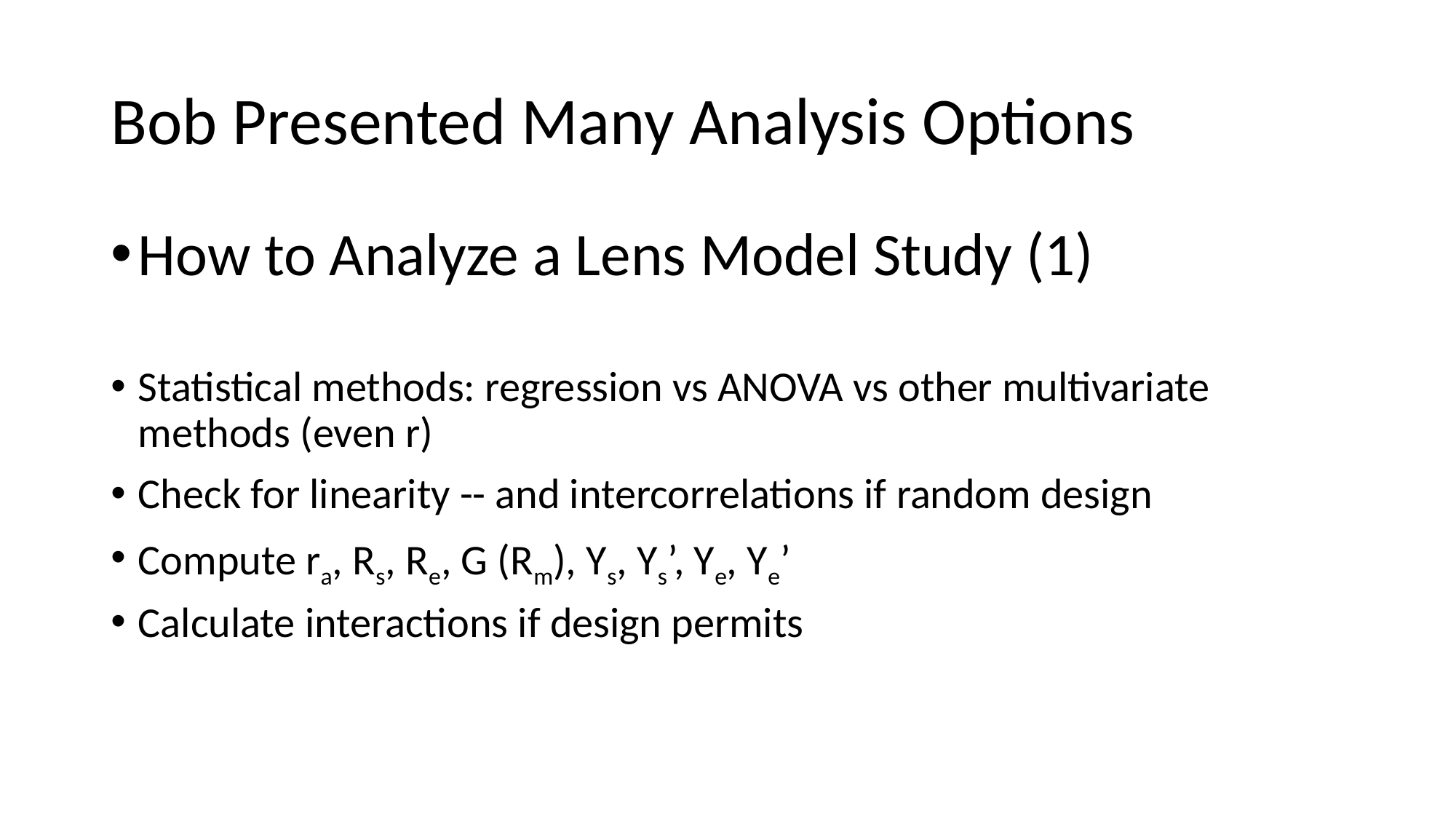

# Bob Presented Many Analysis Options
How to Analyze a Lens Model Study (1)

Statistical methods: regression vs ANOVA vs other multivariate methods (even r)
Check for linearity -- and intercorrelations if random design
Compute ra, Rs, Re, G (Rm), Ys, Ys’, Ye, Ye’
Calculate interactions if design permits